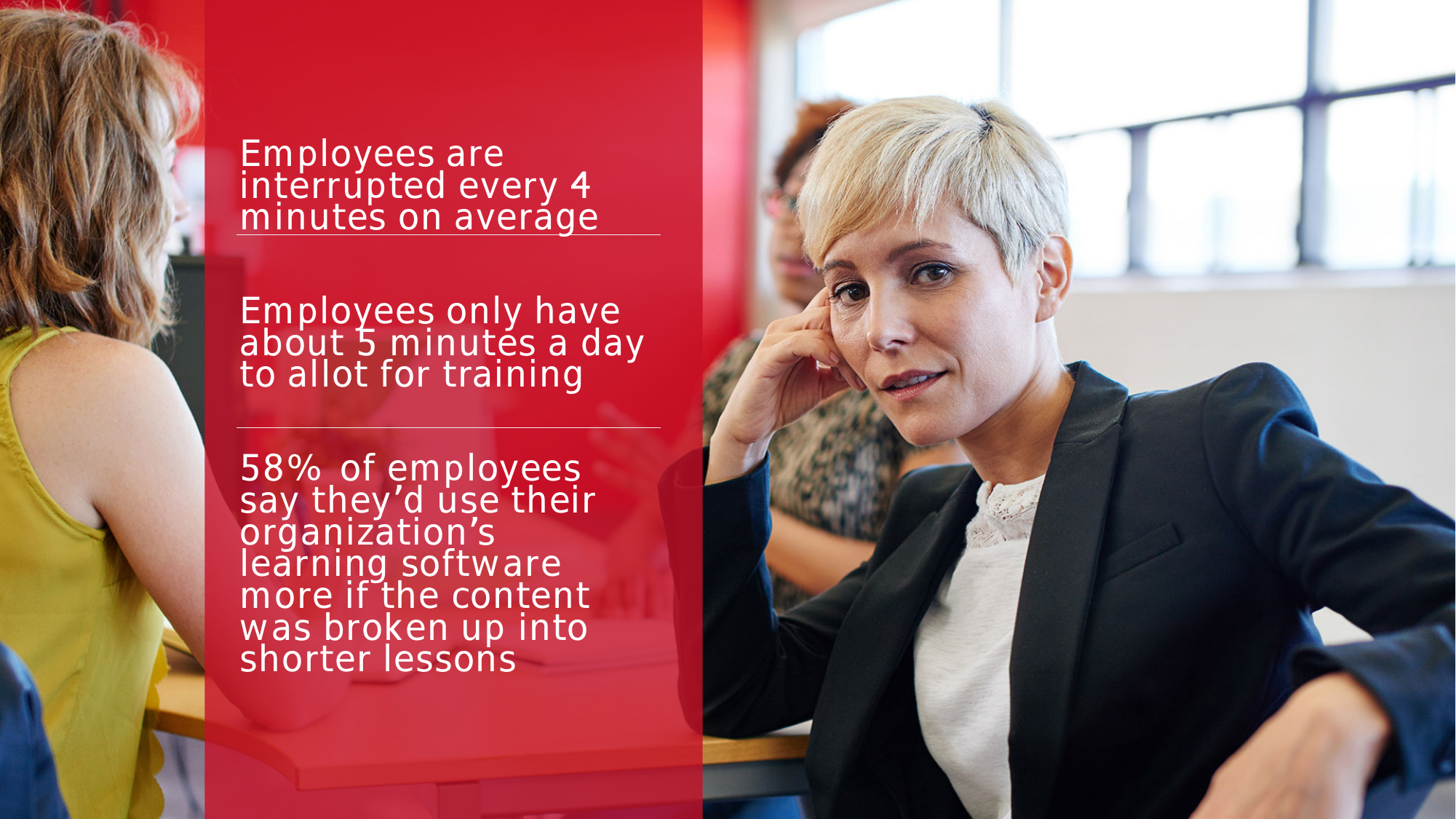

Employees are interrupted every 4 minutes on average

Employees only have about 5 minutes a day to allot for training

58% of employees say they’d use their organization’s learning software more if the content was broken up into shorter lessons